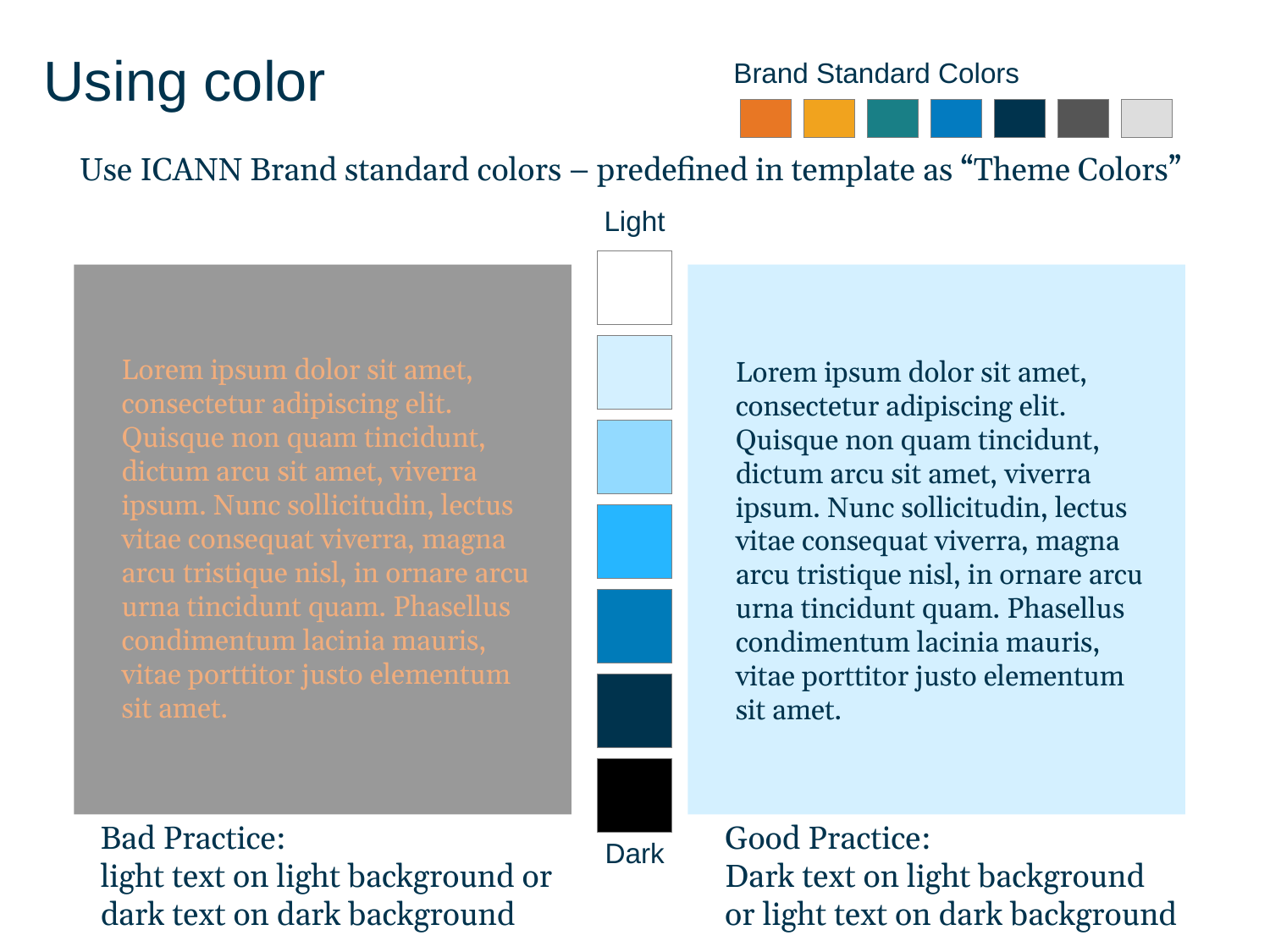

Using color
Brand Standard Colors

Use ICANN Brand standard colors – predefined in template as “Theme Colors”
Light

Lorem ipsum dolor sit amet, consectetur adipiscing elit. Quisque non quam tincidunt, dictum arcu sit amet, viverra ipsum. Nunc sollicitudin, lectus vitae consequat viverra, magna arcu tristique nisl, in ornare arcu urna tincidunt quam. Phasellus condimentum lacinia mauris, vitae porttitor justo elementum sit amet.
Lorem ipsum dolor sit amet, consectetur adipiscing elit. Quisque non quam tincidunt, dictum arcu sit amet, viverra ipsum. Nunc sollicitudin, lectus vitae consequat viverra, magna arcu tristique nisl, in ornare arcu urna tincidunt quam. Phasellus condimentum lacinia mauris, vitae porttitor justo elementum sit amet.

Bad Practice:
light text on light background or dark text on dark background
Good Practice:
Dark text on light background or light text on dark background

Dark